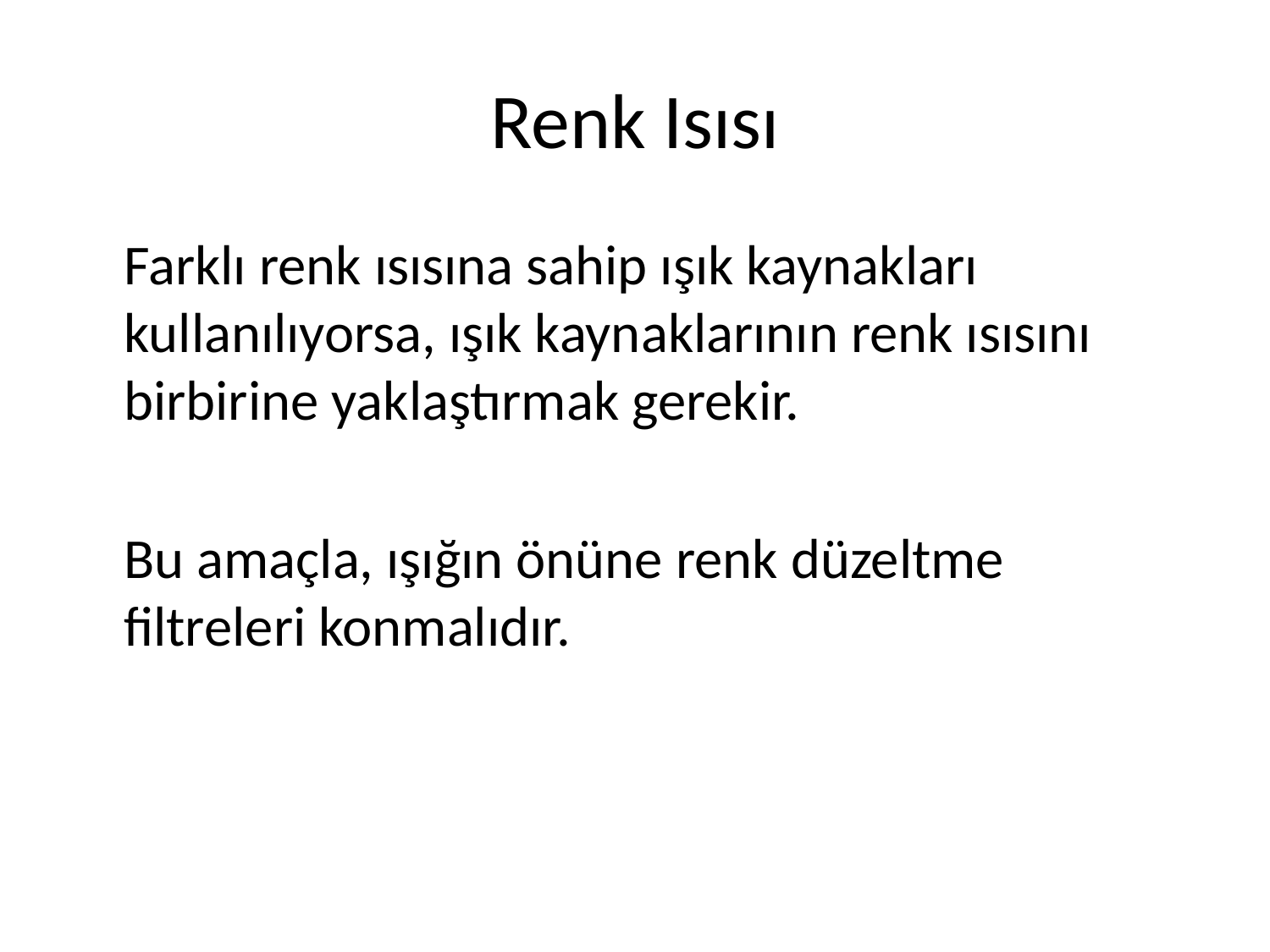

# Renk Isısı
	Farklı renk ısısına sahip ışık kaynakları kullanılıyorsa, ışık kaynaklarının renk ısısını birbirine yaklaştırmak gerekir.

	Bu amaçla, ışığın önüne renk düzeltme filtreleri konmalıdır.